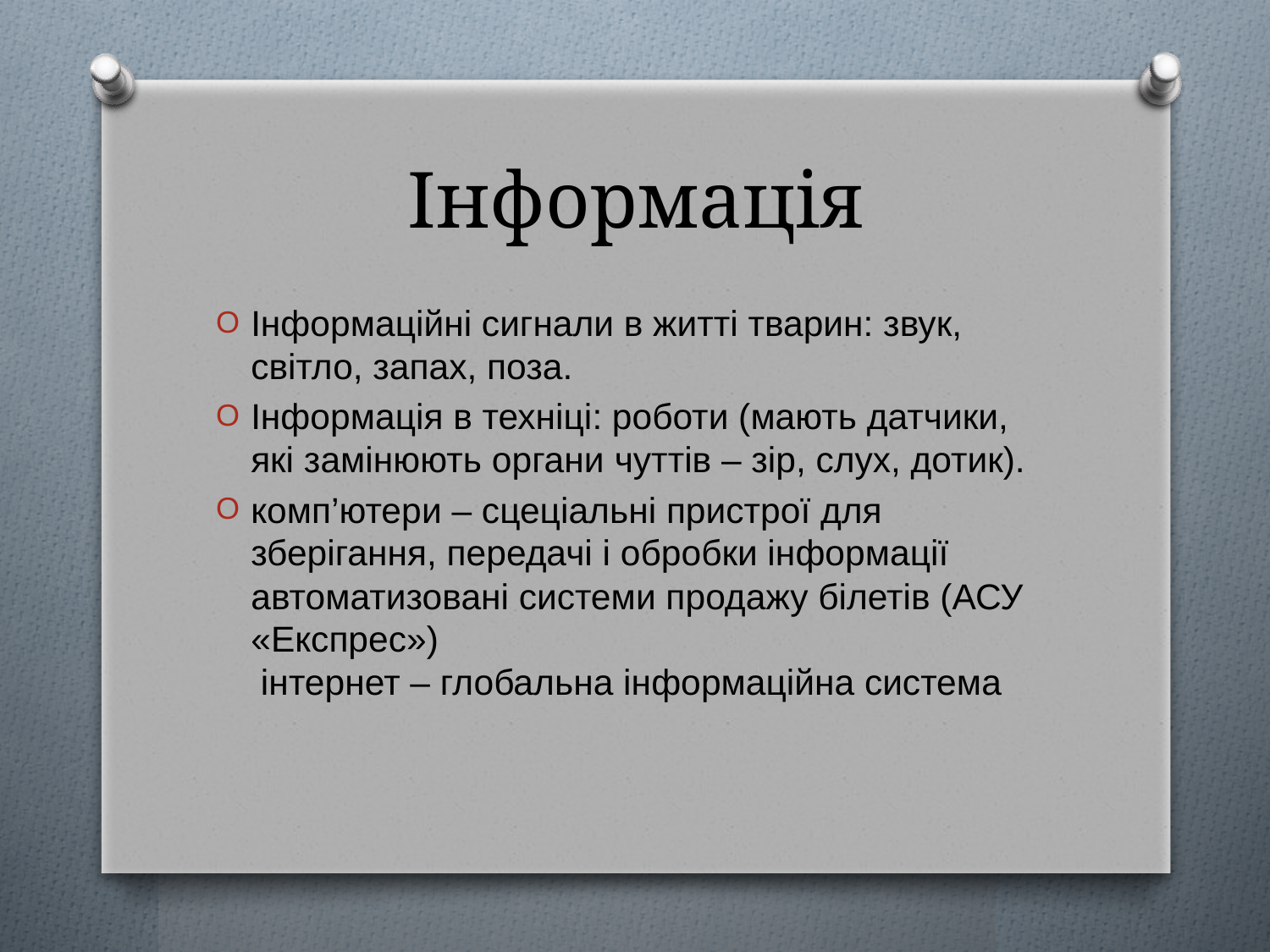

# Інформація
Інформаційні сигнали в житті тварин: звук, світло, запах, поза.
Інформація в техніці: роботи (мають датчики, які замінюють органи чуттів – зір, слух, дотик).
комп’ютери – сцеціальні пристрої для
зберігання, передачі і обробки інформації
автоматизовані системи продажу білетів (АСУ
«Експрес»)
 інтернет – глобальна інформаційна система